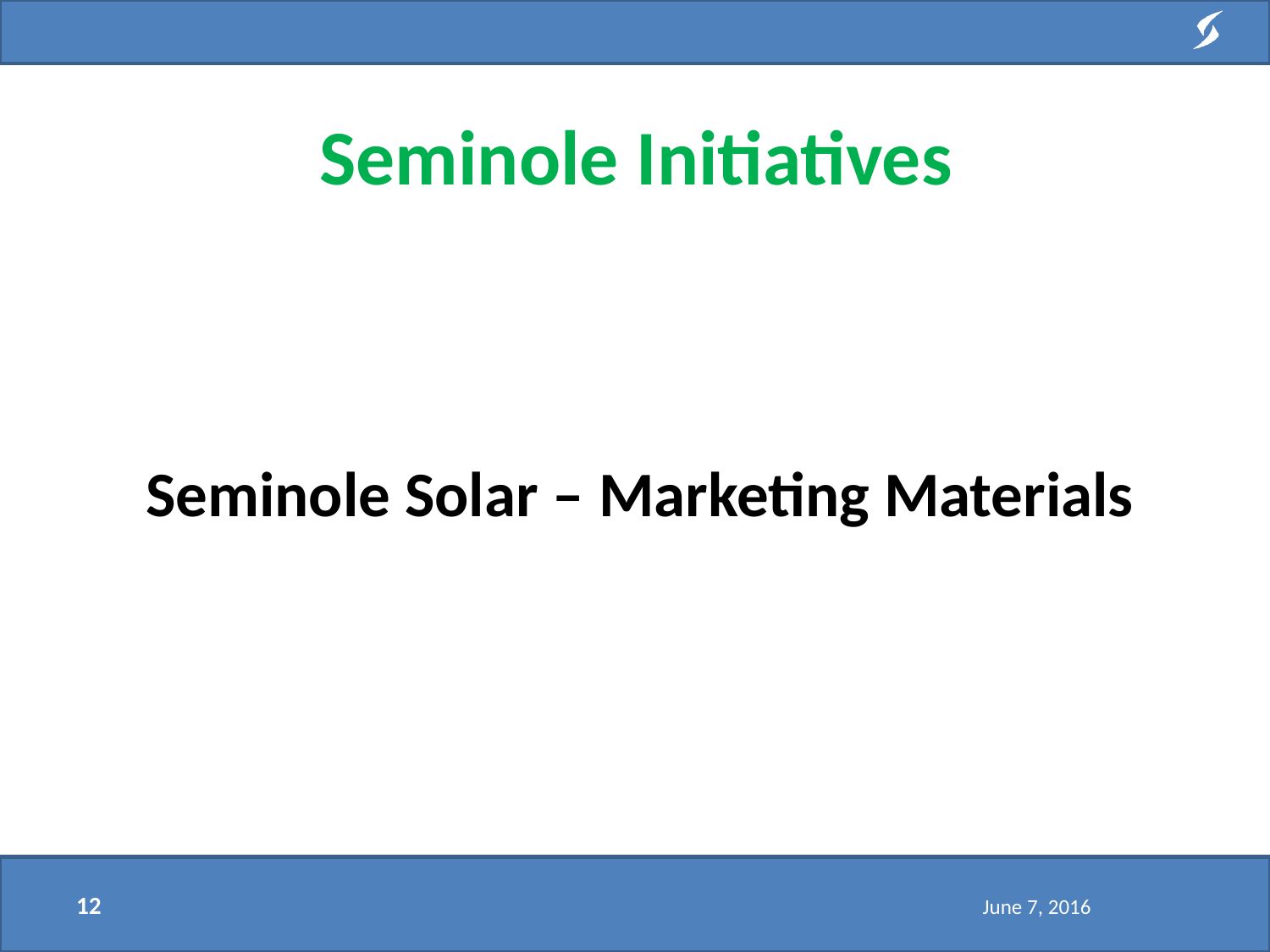

# Seminole Initiatives

Seminole Solar – Marketing Materials
12
June 7, 2016